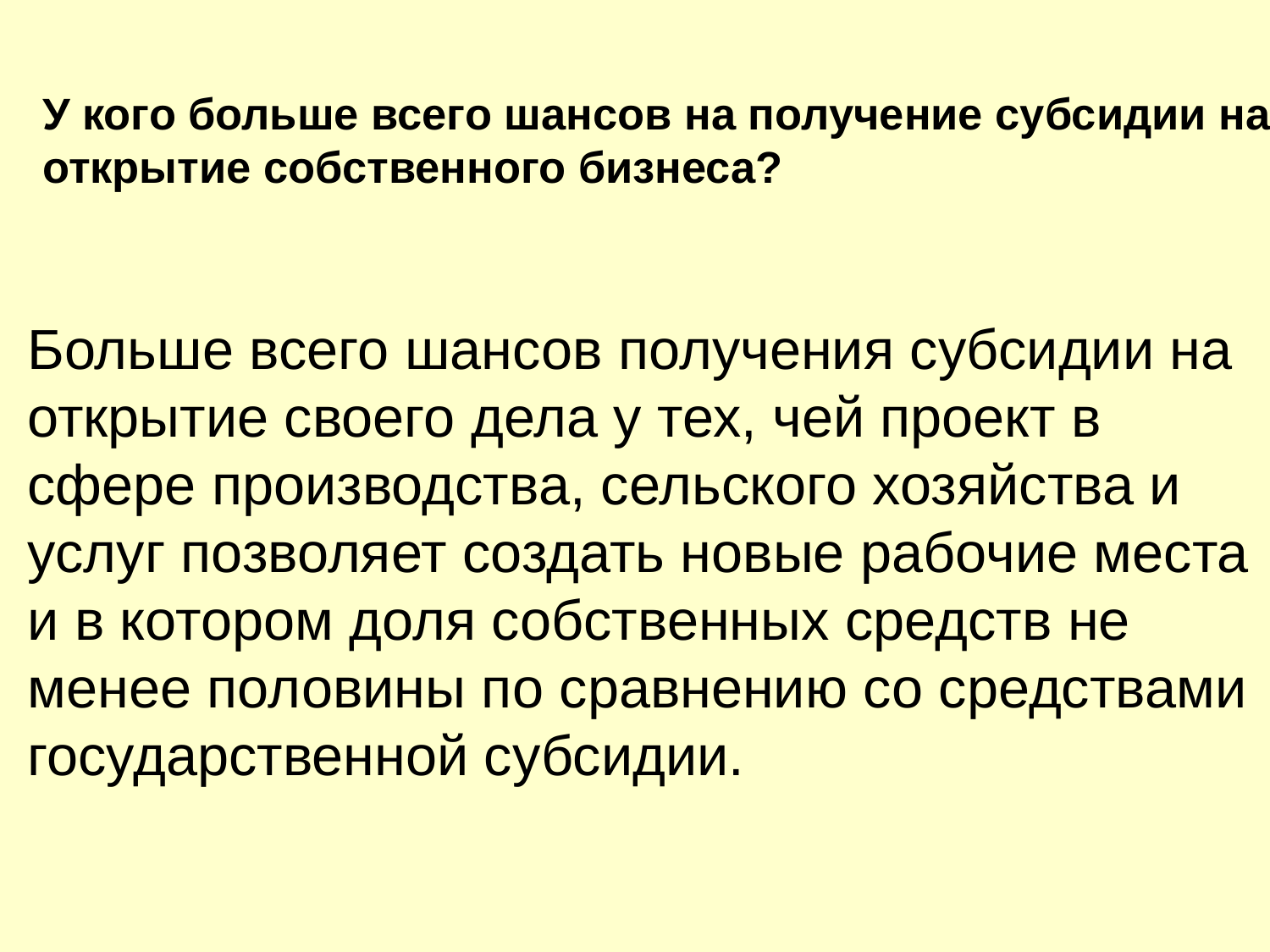

# У кого больше всего шансов на получение субсидии на открытие собственного бизнеса?
Больше всего шансов получения субсидии на открытие своего дела у тех, чей проект в сфере производства, сельского хозяйства и услуг позволяет создать новые рабочие места и в котором доля собственных средств не менее половины по сравнению со средствами государственной субсидии.